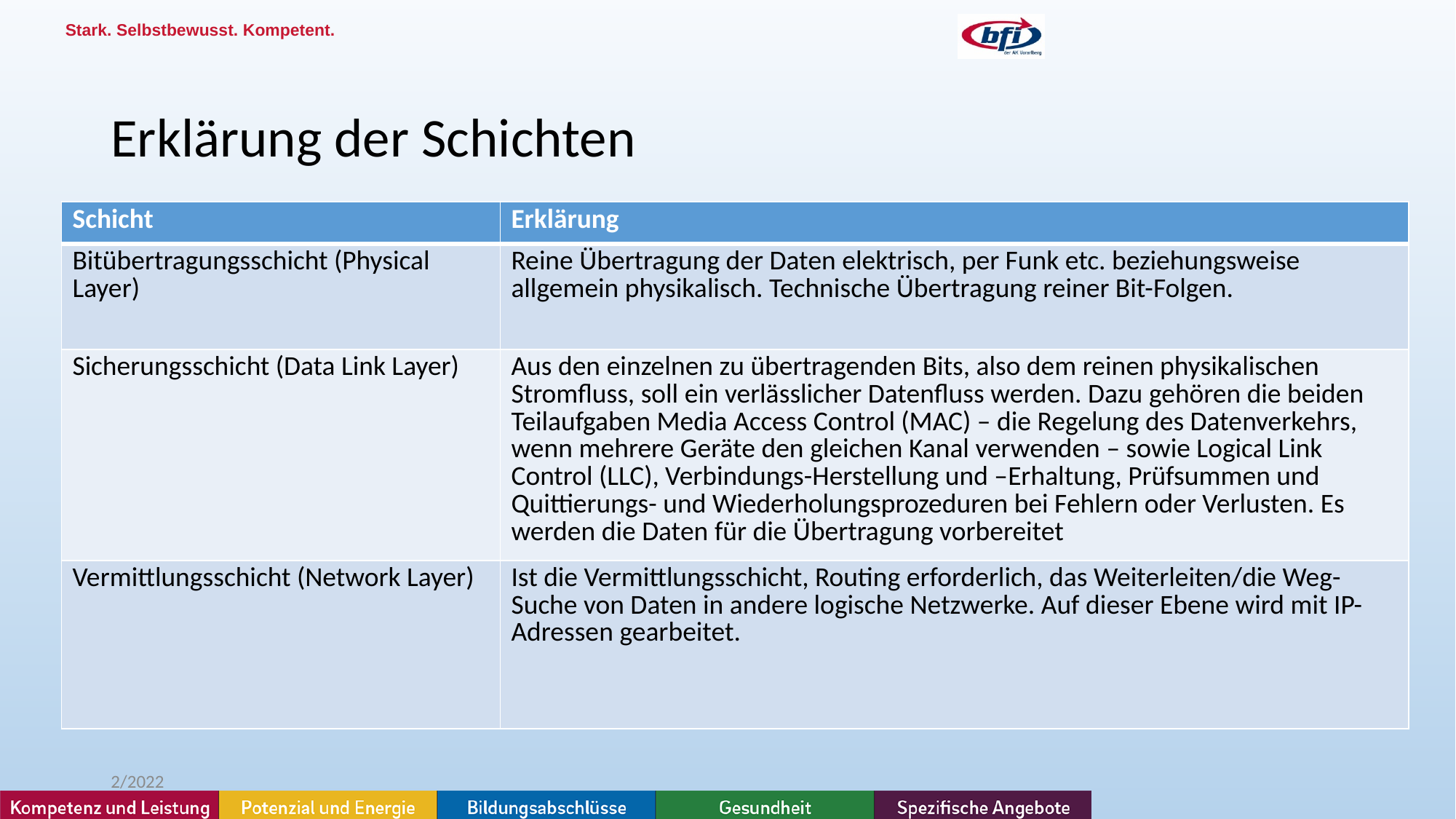

# Erklärung der Schichten
| Schicht | Erklärung |
| --- | --- |
| Bitübertragungsschicht (Physical Layer) | Reine Übertragung der Daten elektrisch, per Funk etc. beziehungsweise allgemein physikalisch. Technische Übertragung reiner Bit-Folgen. |
| Sicherungsschicht (Data Link Layer) | Aus den einzelnen zu übertragenden Bits, also dem reinen physikalischen Stromfluss, soll ein verlässlicher Datenfluss werden. Dazu gehören die beiden Teilaufgaben Media Access Control (MAC) – die Regelung des Datenverkehrs, wenn mehrere Geräte den gleichen Kanal verwenden – sowie Logical Link Control (LLC), Verbindungs-Herstellung und –Erhaltung, Prüfsummen und Quittierungs- und Wiederholungsprozeduren bei Fehlern oder Verlusten. Es werden die Daten für die Übertragung vorbereitet |
| Vermittlungsschicht (Network Layer) | Ist die Vermittlungsschicht, Routing erforderlich, das Weiterleiten/die Weg-Suche von Daten in andere logische Netzwerke. Auf dieser Ebene wird mit IP-Adressen gearbeitet. |
2/2022